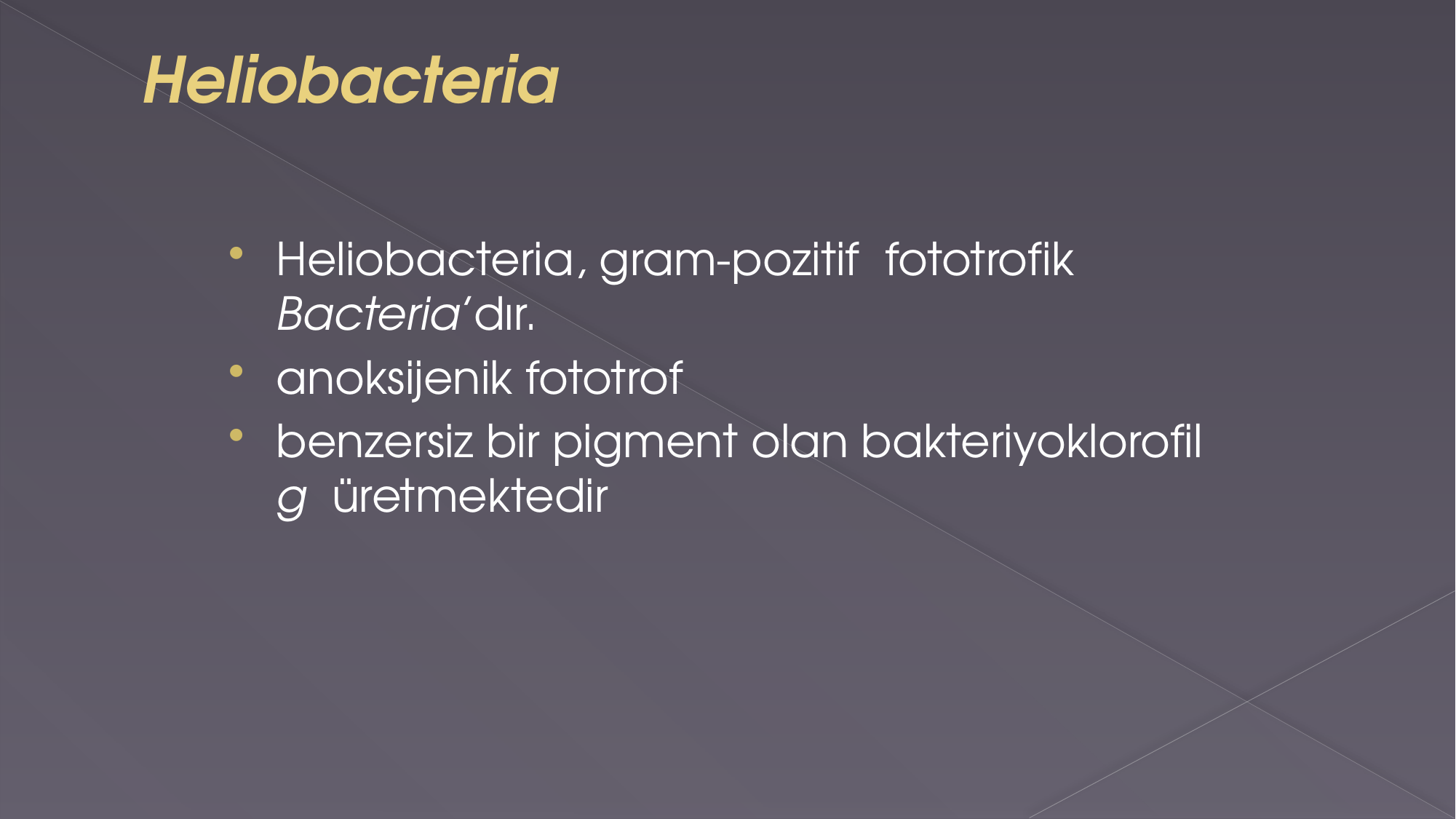

# Heliobacteria
Heliobacteria, gram-pozitif  fototrofik   Bacteria’dır.
anoksijenik fototrof
benzersiz bir pigment olan bakteriyoklorofil g  üretmektedir